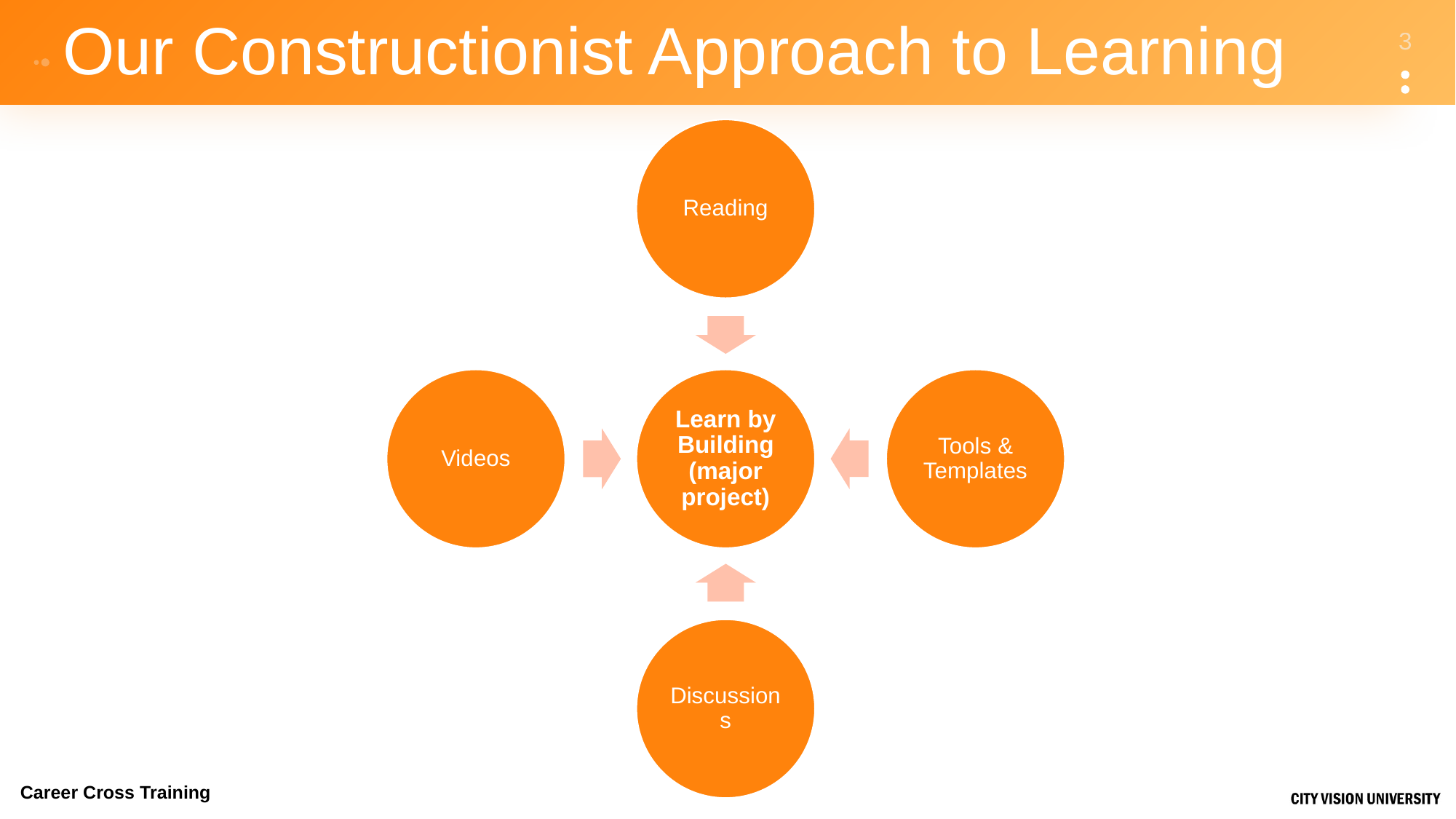

# Our Constructionist Approach to Learning
Learn by Building (major project)

Reading

Tools & Templates

Discussions

Videos